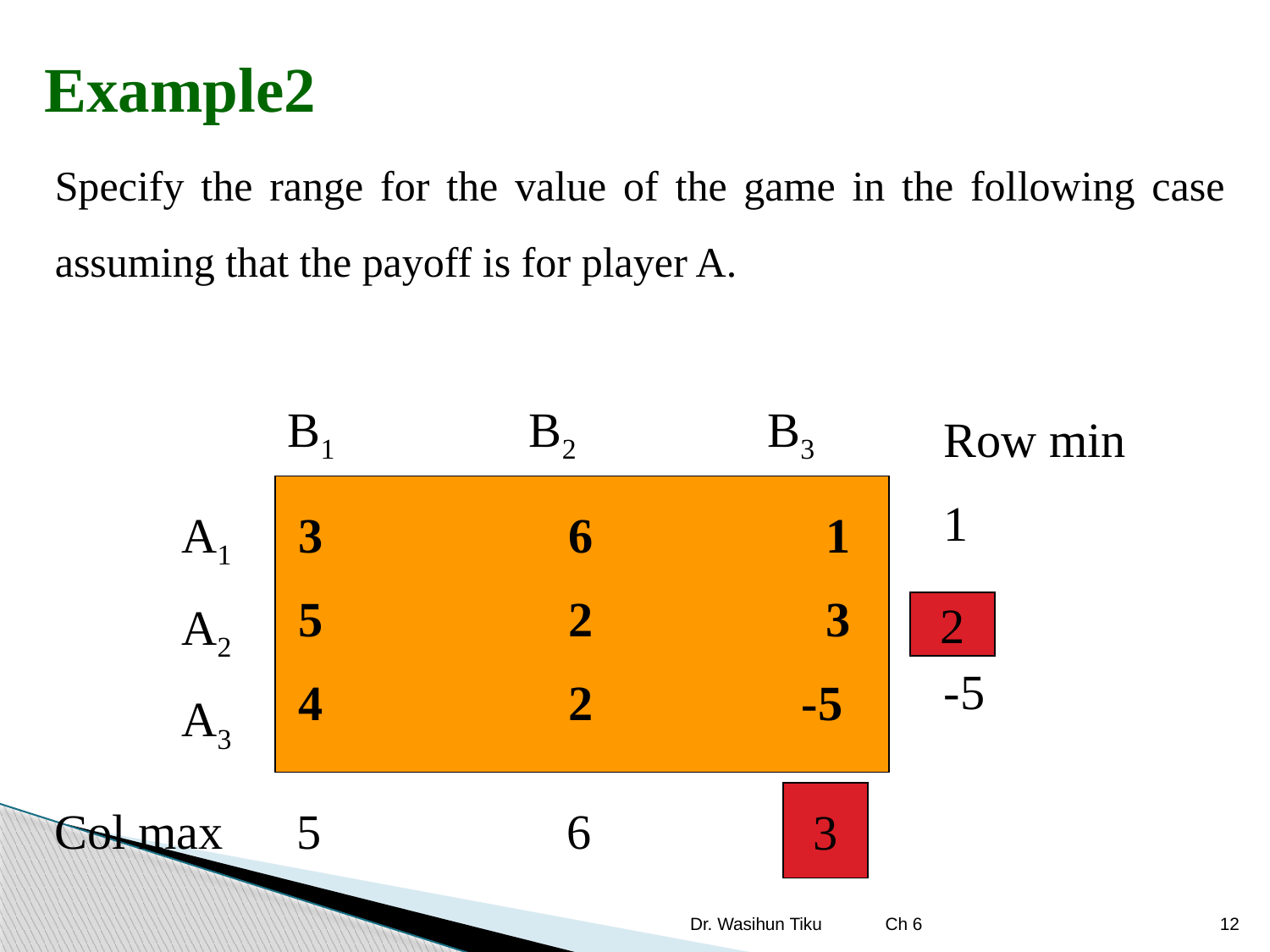

Example2
Specify the range for the value of the game in the following case assuming that the payoff is for player A.
B1                           B2                B3
Row min
1

-5

A1
A2
A3
3                    6                   1
5                    2                   3
4                    2                 -5
2
3
Col max      5                    6
Dr. Wasihun Tiku             Ch 6
12